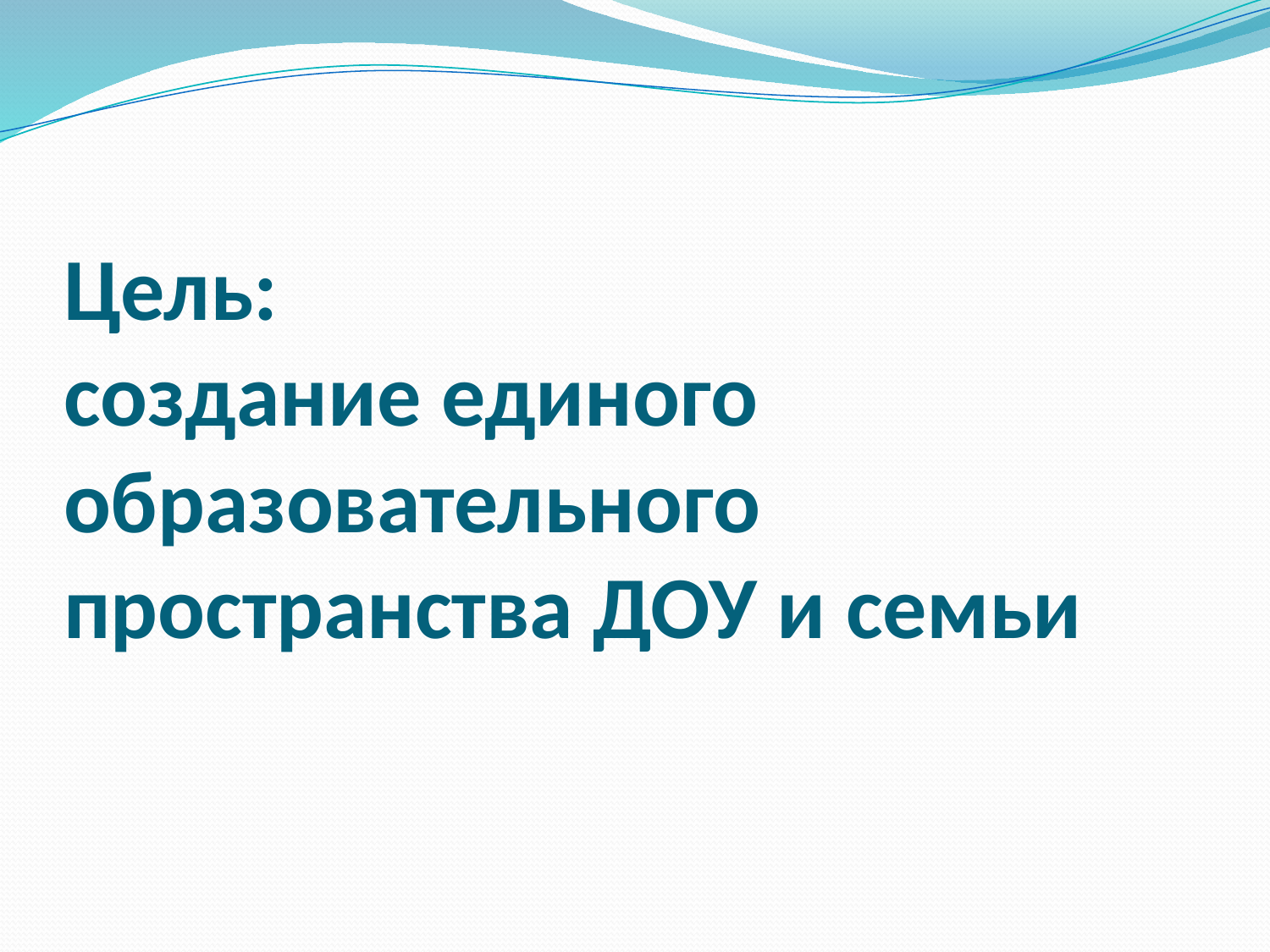

# Цель: создание единого образовательного пространства ДОУ и семьи